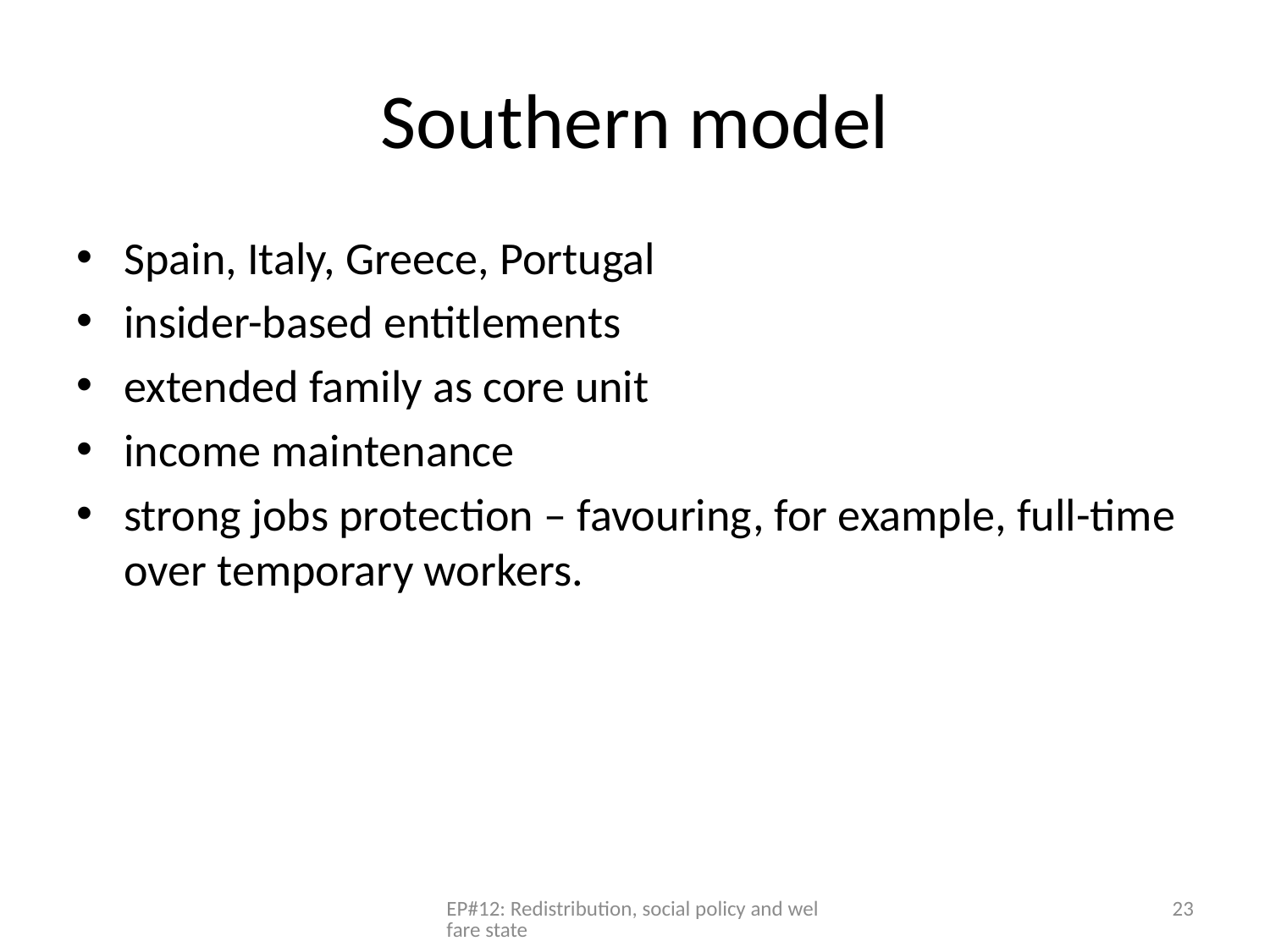

# Southern model
Spain, Italy, Greece, Portugal
insider-based entitlements
extended family as core unit
income maintenance
strong jobs protection – favouring, for example, full-time over temporary workers.

EP#12: Redistribution, social policy and welfare state
23